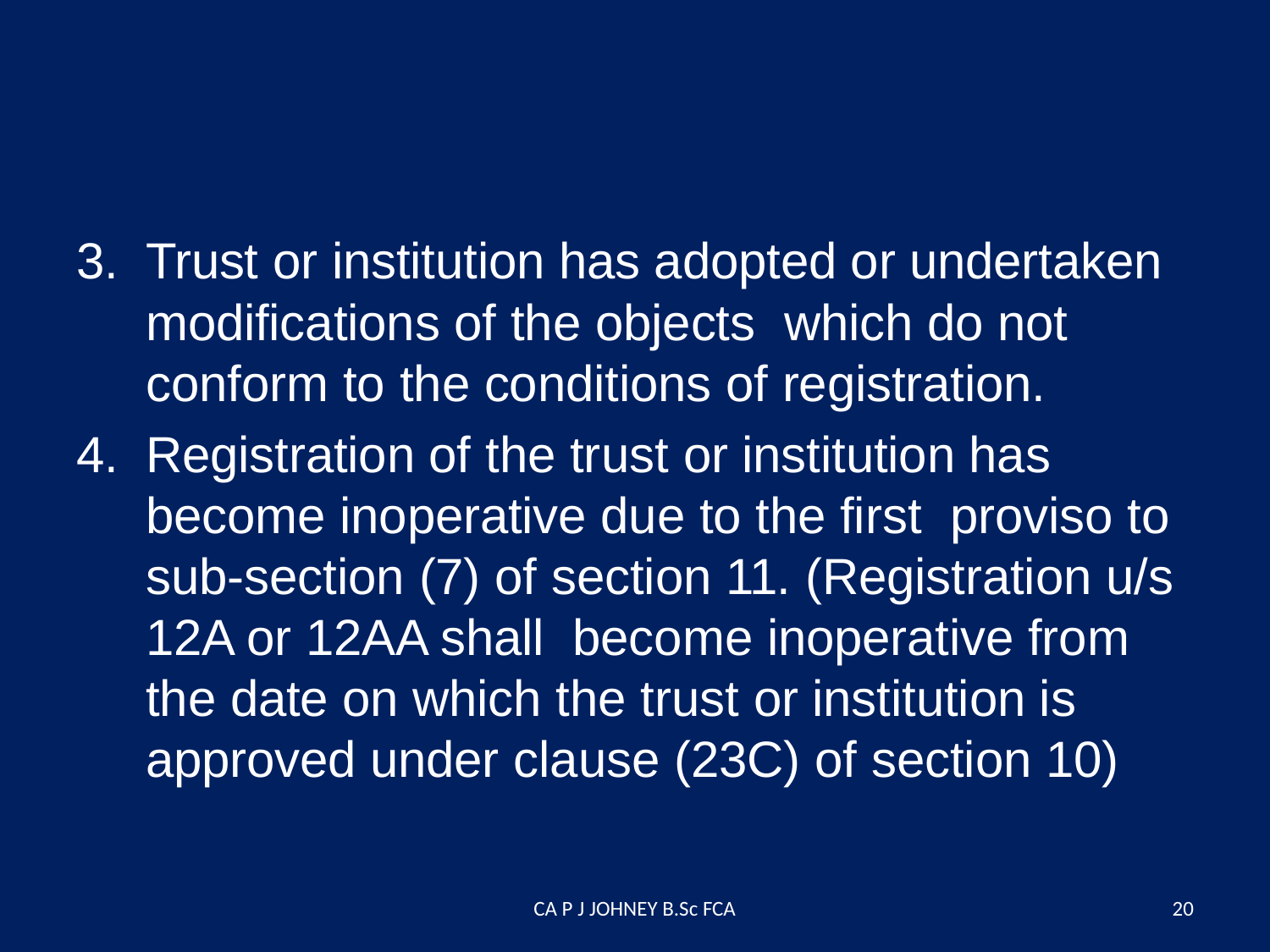

#
Trust or institution has adopted or undertaken modifications of the objects  which do not conform to the conditions of registration.
Registration of the trust or institution has become inoperative due to the first  proviso to sub-section (7) of section 11. (Registration u/s 12A or 12AA shall  become inoperative from the date on which the trust or institution is  approved under clause (23C) of section 10)

CA P J JOHNEY B.Sc FCA
20